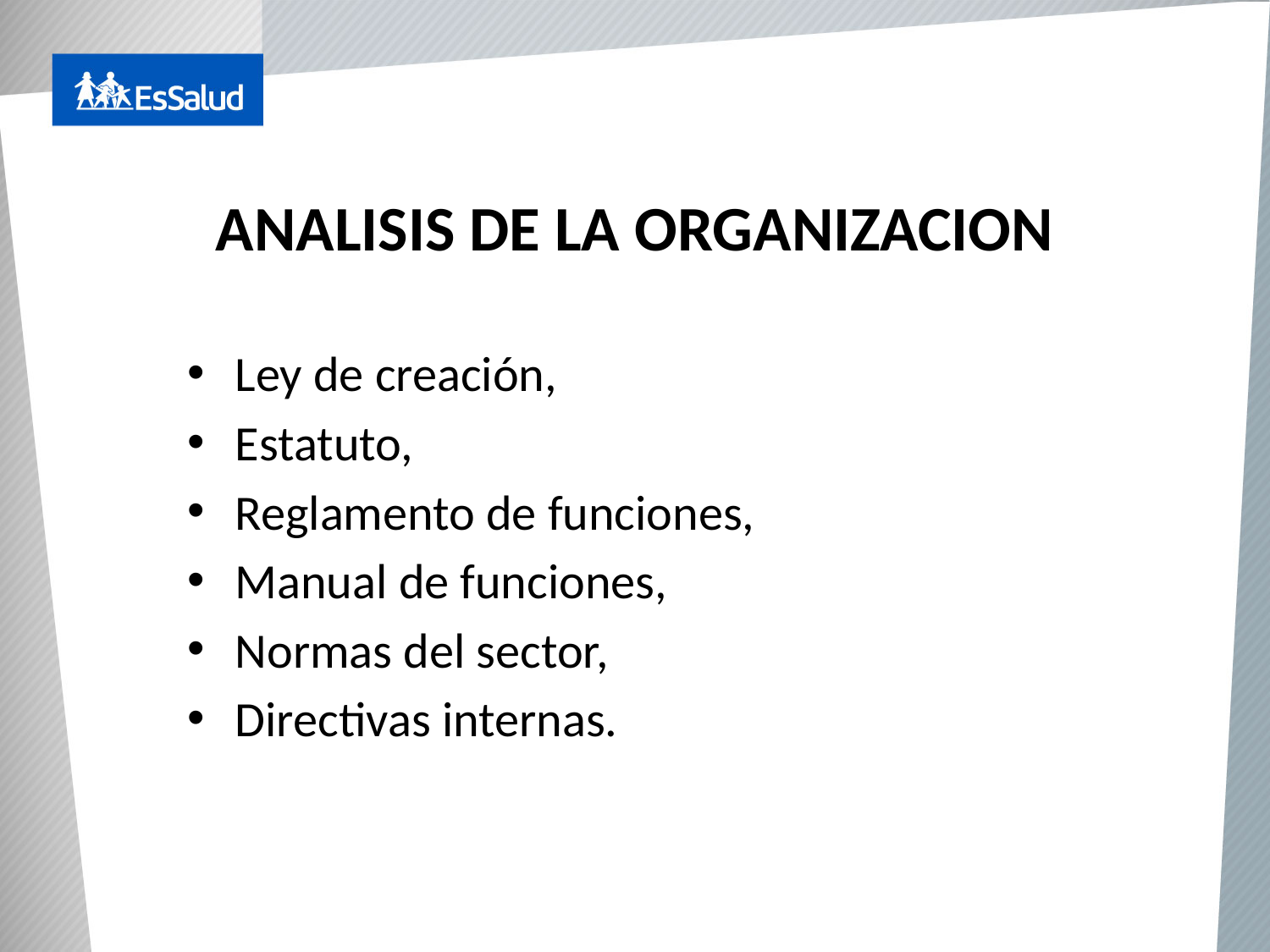

# ANALISIS DE LA ORGANIZACION
Ley de creación,
Estatuto,
Reglamento de funciones,
Manual de funciones,
Normas del sector,
Directivas internas.